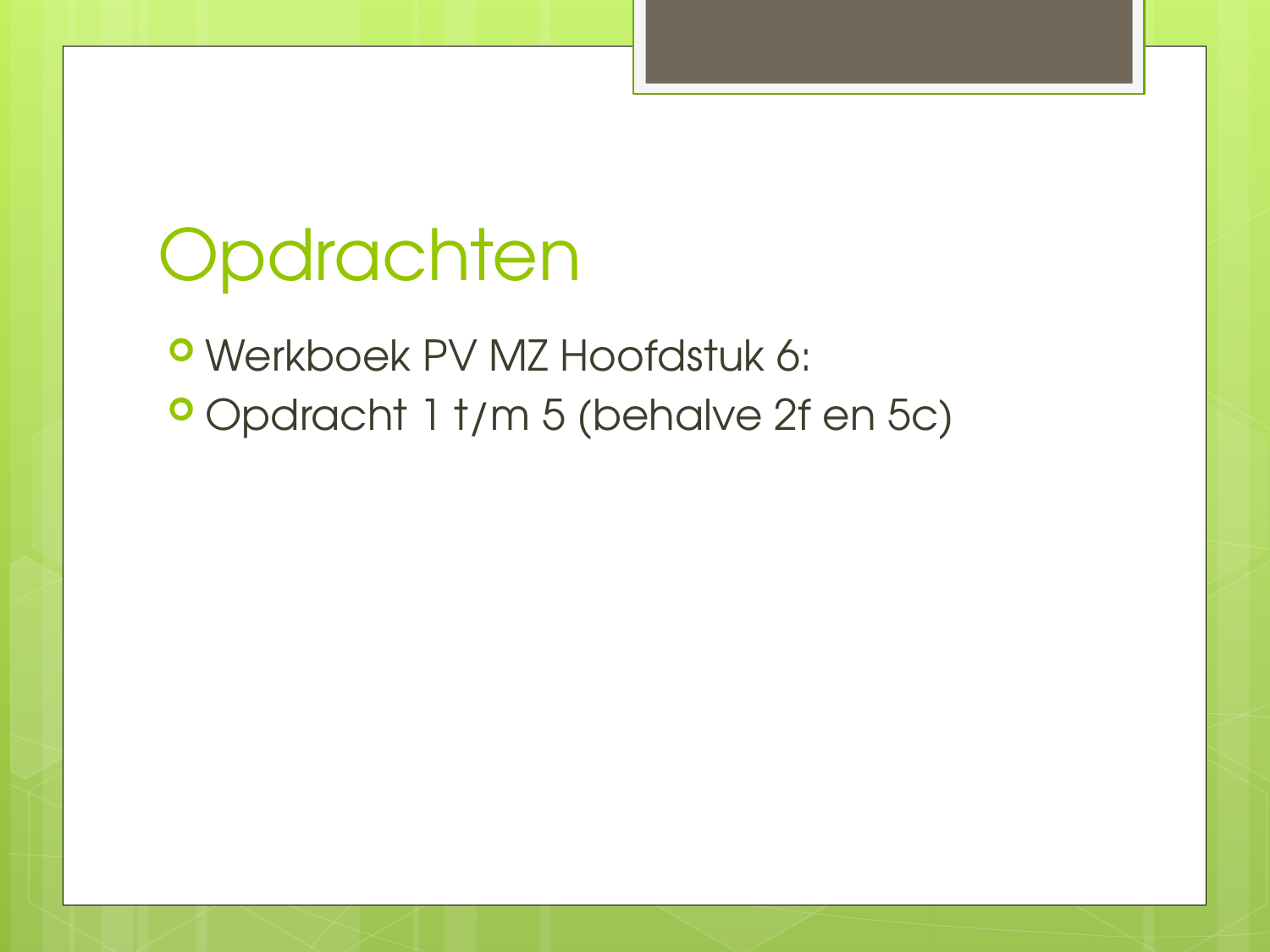

# Opdrachten
Werkboek PV MZ Hoofdstuk 6:
Opdracht 1 t/m 5 (behalve 2f en 5c)